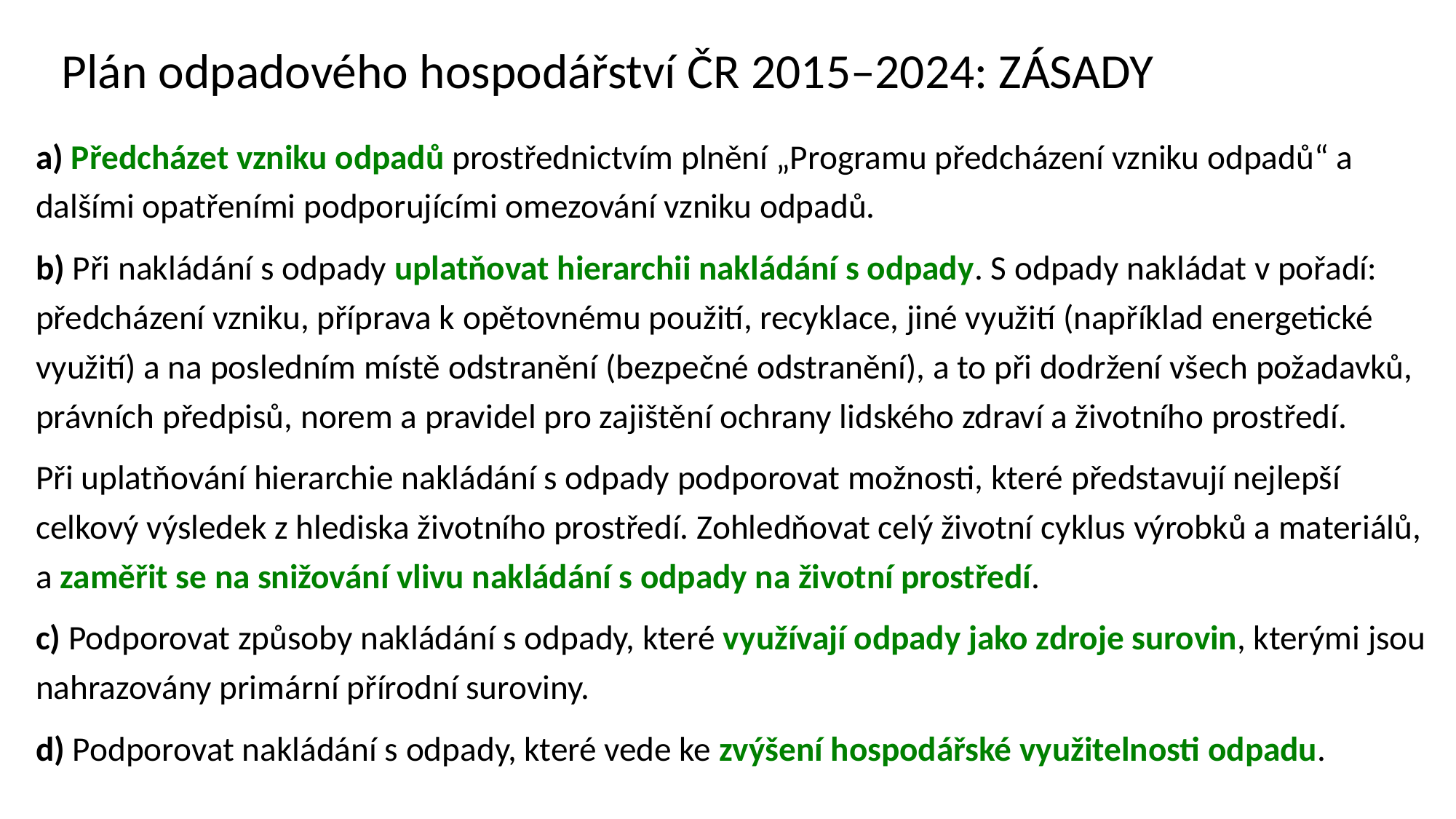

# Plán odpadového hospodářství ČR 2015–2024: ZÁSADY
a) Předcházet vzniku odpadů prostřednictvím plnění „Programu předcházení vzniku odpadů“ a dalšími opatřeními podporujícími omezování vzniku odpadů.
b) Při nakládání s odpady uplatňovat hierarchii nakládání s odpady. S odpady nakládat v pořadí: předcházení vzniku, příprava k opětovnému použití, recyklace, jiné využití (například energetické využití) a na posledním místě odstranění (bezpečné odstranění), a to při dodržení všech požadavků, právních předpisů, norem a pravidel pro zajištění ochrany lidského zdraví a životního prostředí.
Při uplatňování hierarchie nakládání s odpady podporovat možnosti, které představují nejlepší celkový výsledek z hlediska životního prostředí. Zohledňovat celý životní cyklus výrobků a materiálů, a zaměřit se na snižování vlivu nakládání s odpady na životní prostředí.
c) Podporovat způsoby nakládání s odpady, které využívají odpady jako zdroje surovin, kterými jsou nahrazovány primární přírodní suroviny.
d) Podporovat nakládání s odpady, které vede ke zvýšení hospodářské využitelnosti odpadu.